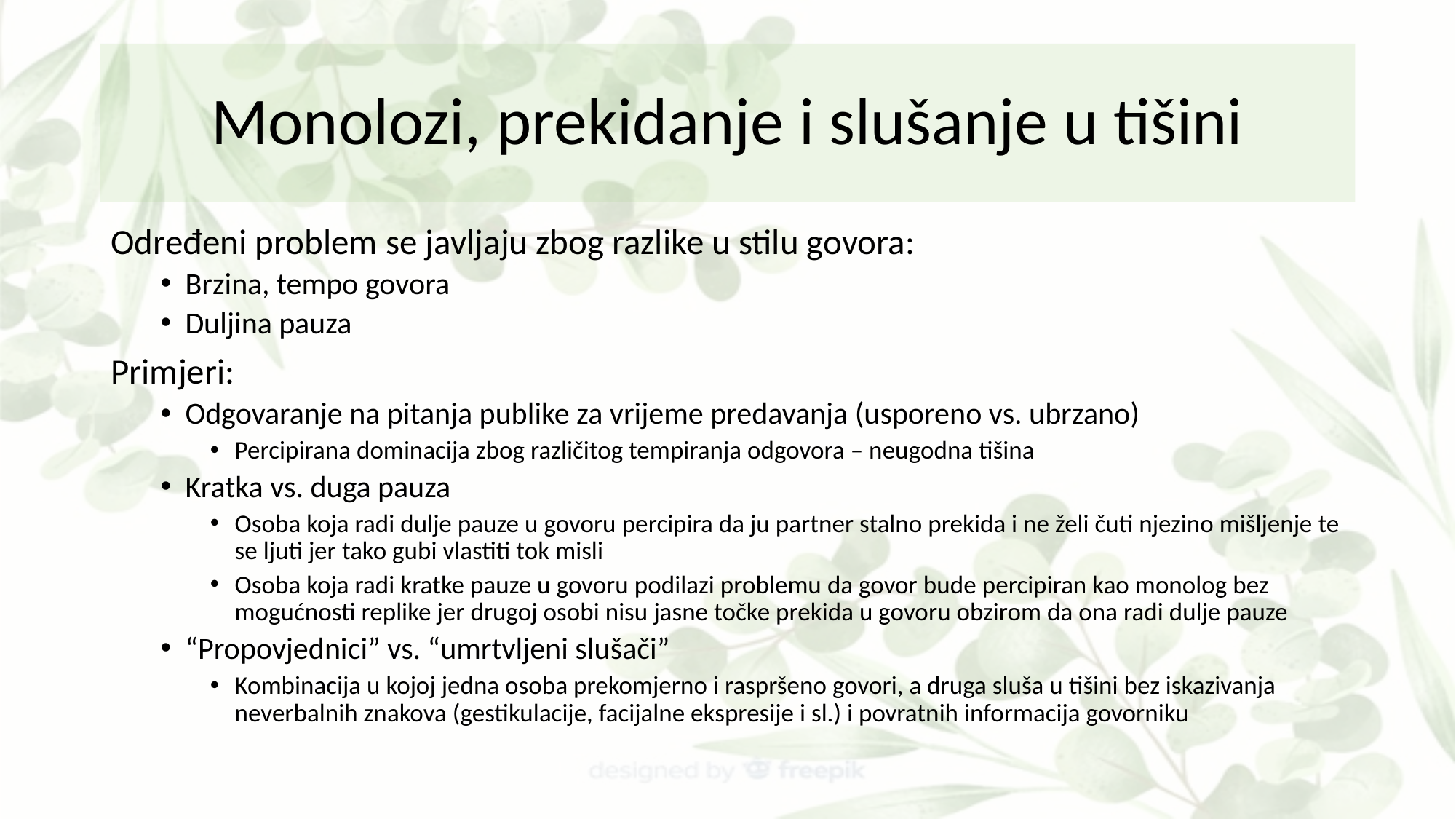

# Monolozi, prekidanje i slušanje u tišini
Određeni problem se javljaju zbog razlike u stilu govora:
Brzina, tempo govora
Duljina pauza
Primjeri:
Odgovaranje na pitanja publike za vrijeme predavanja (usporeno vs. ubrzano)
Percipirana dominacija zbog različitog tempiranja odgovora – neugodna tišina
Kratka vs. duga pauza
Osoba koja radi dulje pauze u govoru percipira da ju partner stalno prekida i ne želi čuti njezino mišljenje te se ljuti jer tako gubi vlastiti tok misli
Osoba koja radi kratke pauze u govoru podilazi problemu da govor bude percipiran kao monolog bez mogućnosti replike jer drugoj osobi nisu jasne točke prekida u govoru obzirom da ona radi dulje pauze
“Propovjednici” vs. “umrtvljeni slušači”
Kombinacija u kojoj jedna osoba prekomjerno i raspršeno govori, a druga sluša u tišini bez iskazivanja neverbalnih znakova (gestikulacije, facijalne ekspresije i sl.) i povratnih informacija govorniku